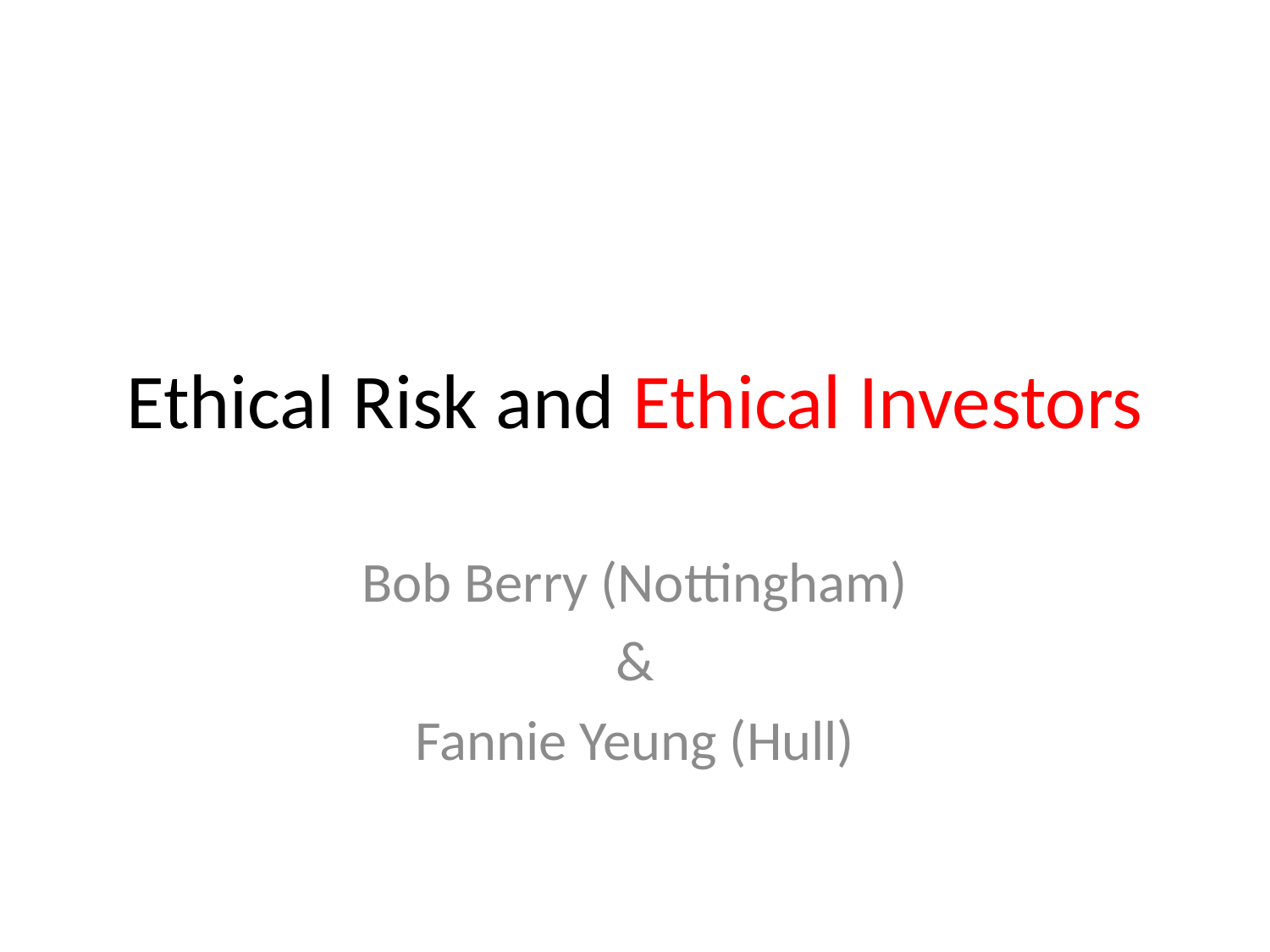

# Ethical Risk and Ethical Investors
Bob Berry (Nottingham)
&
Fannie Yeung (Hull)